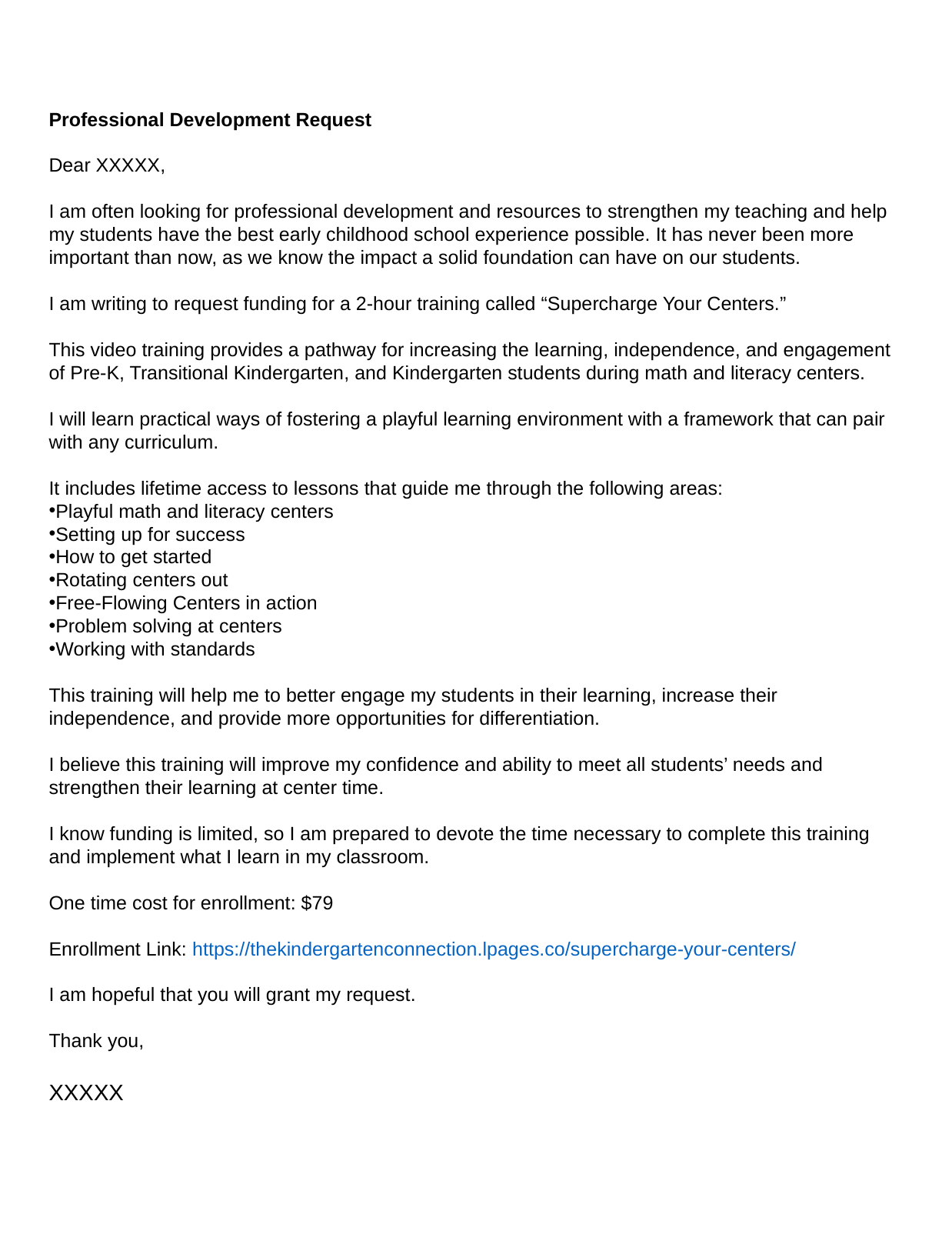

Professional Development Request
Dear XXXXX,
I am often looking for professional development and resources to strengthen my teaching and help my students have the best early childhood school experience possible. It has never been more important than now, as we know the impact a solid foundation can have on our students.
I am writing to request funding for a 2-hour training called “Supercharge Your Centers.”
This video training provides a pathway for increasing the learning, independence, and engagement of Pre-K, Transitional Kindergarten, and Kindergarten students during math and literacy centers.

I will learn practical ways of fostering a playful learning environment with a framework that can pair with any curriculum.
It includes lifetime access to lessons that guide me through the following areas:
Playful math and literacy centers
Setting up for success
How to get started
Rotating centers out
Free-Flowing Centers in action
Problem solving at centers
Working with standards
This training will help me to better engage my students in their learning, increase their independence, and provide more opportunities for differentiation.
I believe this training will improve my confidence and ability to meet all students’ needs and strengthen their learning at center time.
I know funding is limited, so I am prepared to devote the time necessary to complete this training and implement what I learn in my classroom.
One time cost for enrollment: $79
Enrollment Link: https://thekindergartenconnection.lpages.co/supercharge-your-centers/
I am hopeful that you will grant my request.
Thank you,
XXXXX